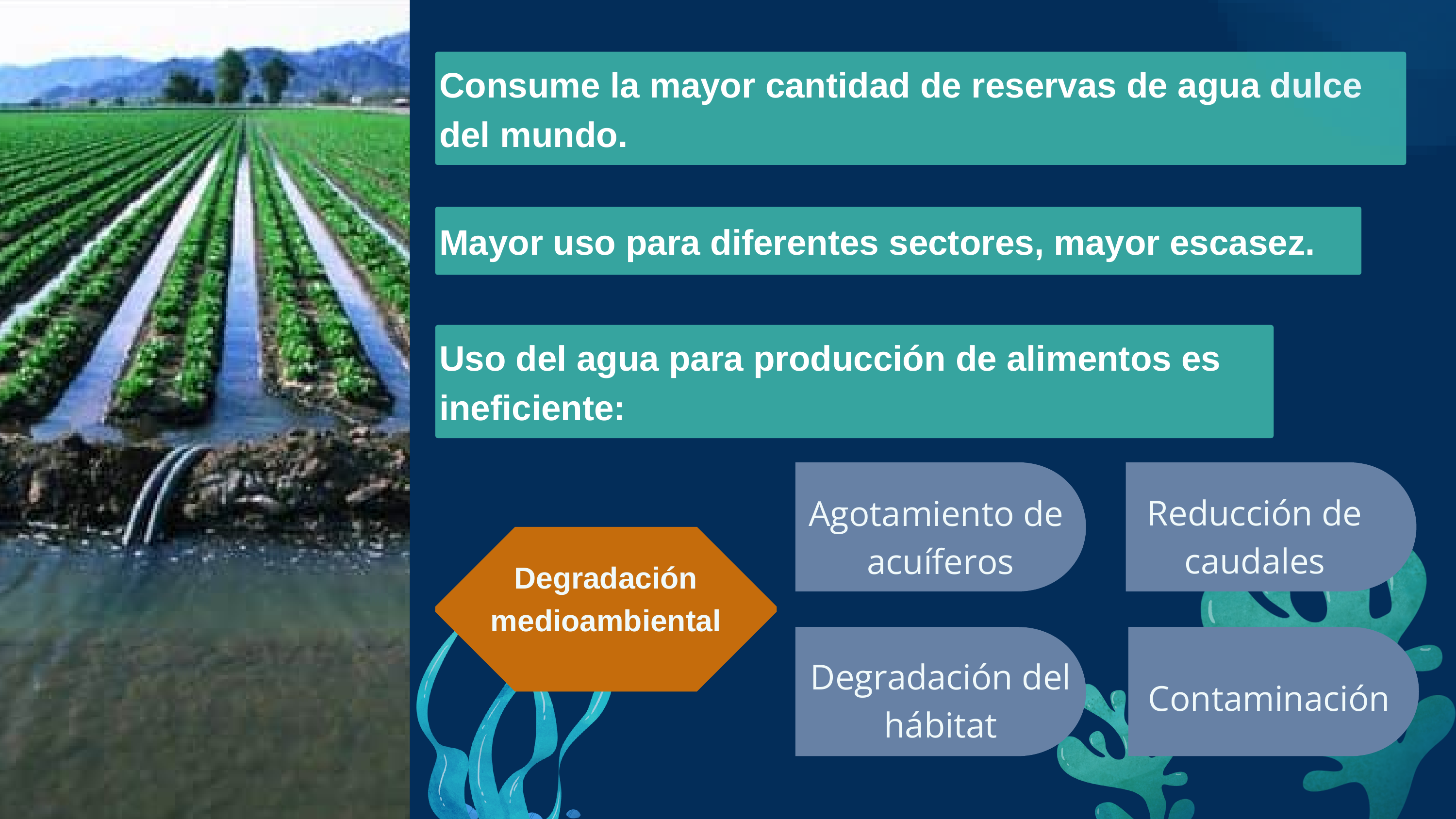

Consume la mayor cantidad de reservas de agua dulce del mundo.

Mayor uso para diferentes sectores, mayor escasez.

Uso del agua para producción de alimentos es ineficiente:

Agotamiento de
acuíferos

Reducción de
caudales

Degradación medioambiental

Degradación del
hábitat

Contaminación